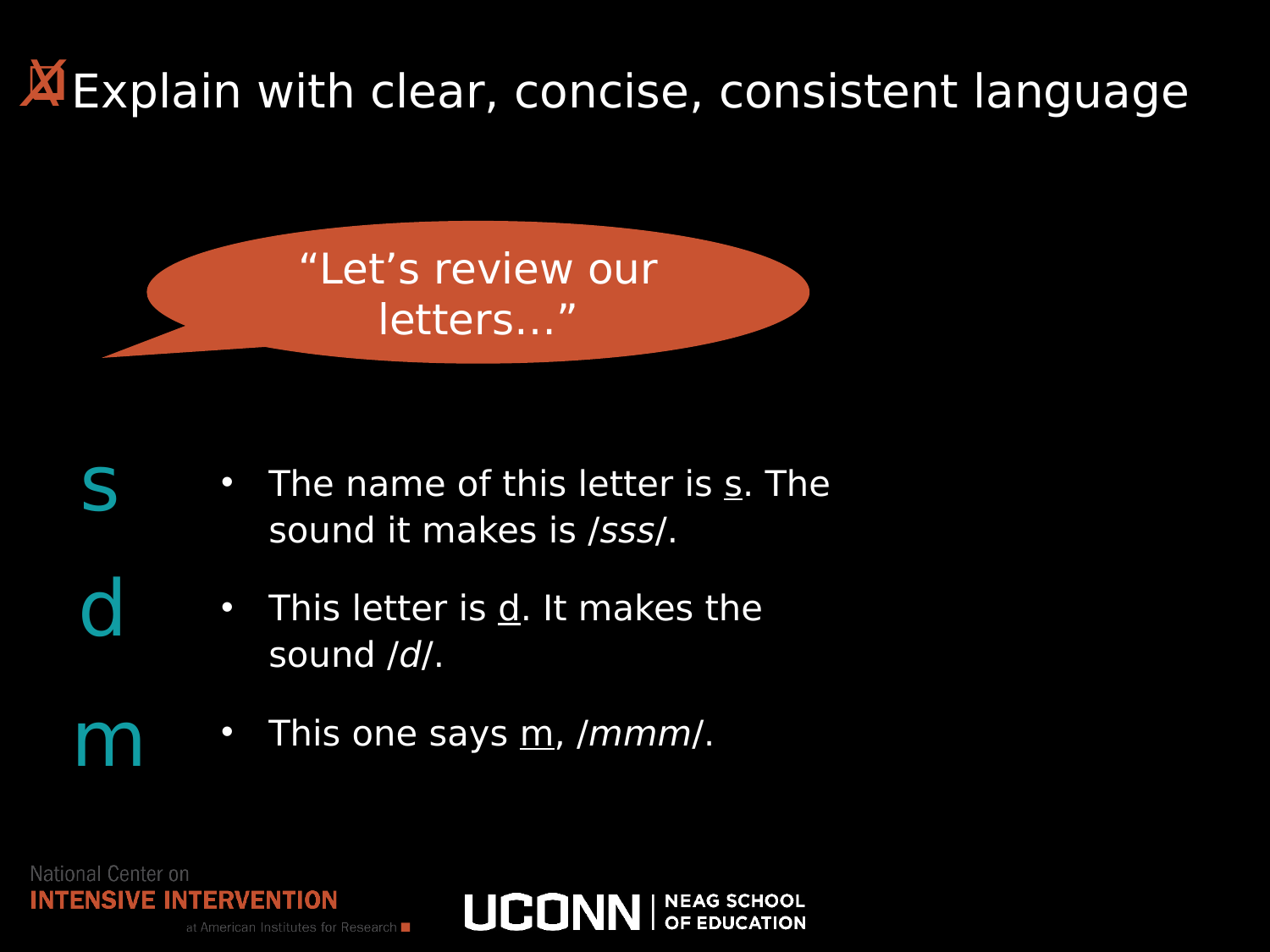

X
Explain with clear, concise, consistent language

“Let’s review our letters…”
s
The name of this letter is s. The sound it makes is /sss/.
This letter is d. It makes the sound /d/.
This one says m, /mmm/.
d
m